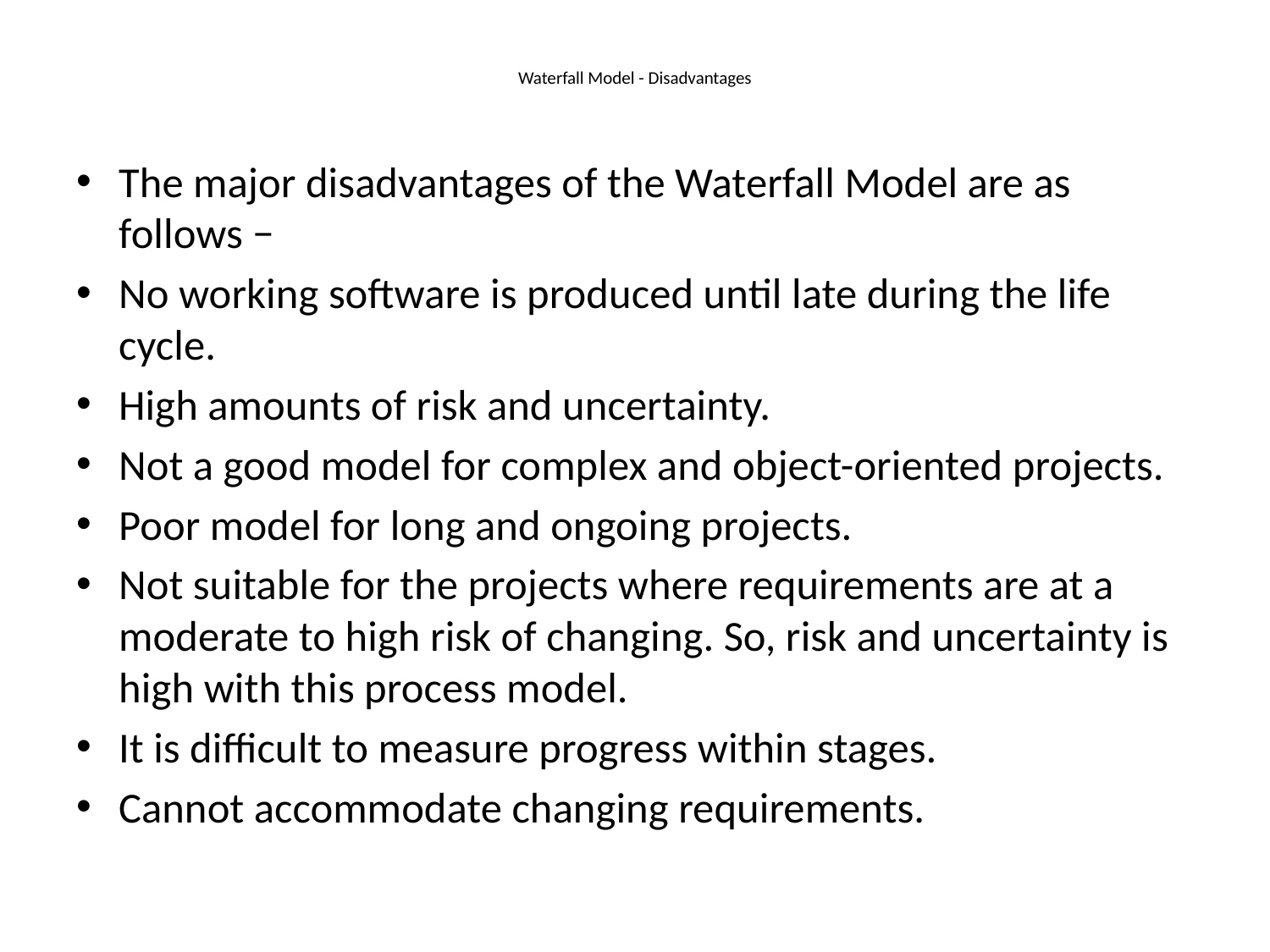

# Waterfall Model - Disadvantages
The major disadvantages of the Waterfall Model are as follows −
No working software is produced until late during the life cycle.
High amounts of risk and uncertainty.
Not a good model for complex and object-oriented projects.
Poor model for long and ongoing projects.
Not suitable for the projects where requirements are at a moderate to high risk of changing. So, risk and uncertainty is high with this process model.
It is difficult to measure progress within stages.
Cannot accommodate changing requirements.